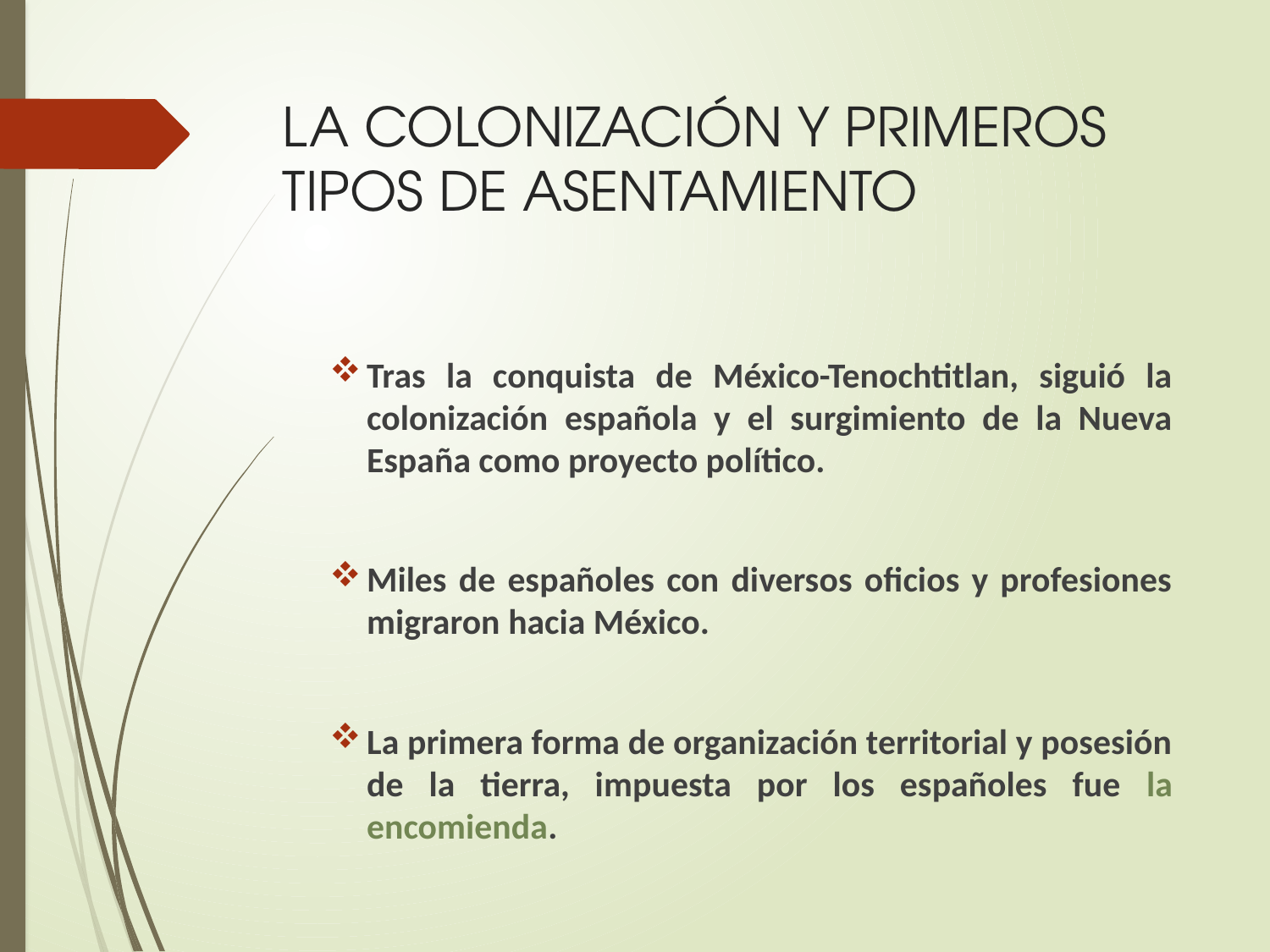

# LA COLONIZACIÓN Y PRIMEROS TIPOS DE ASENTAMIENTO
Tras la conquista de México-Tenochtitlan, siguió la colonización española y el surgimiento de la Nueva España como proyecto político.

Miles de españoles con diversos oficios y profesiones migraron hacia México.

La primera forma de organización territorial y posesión de la tierra, impuesta por los españoles fue la encomienda.